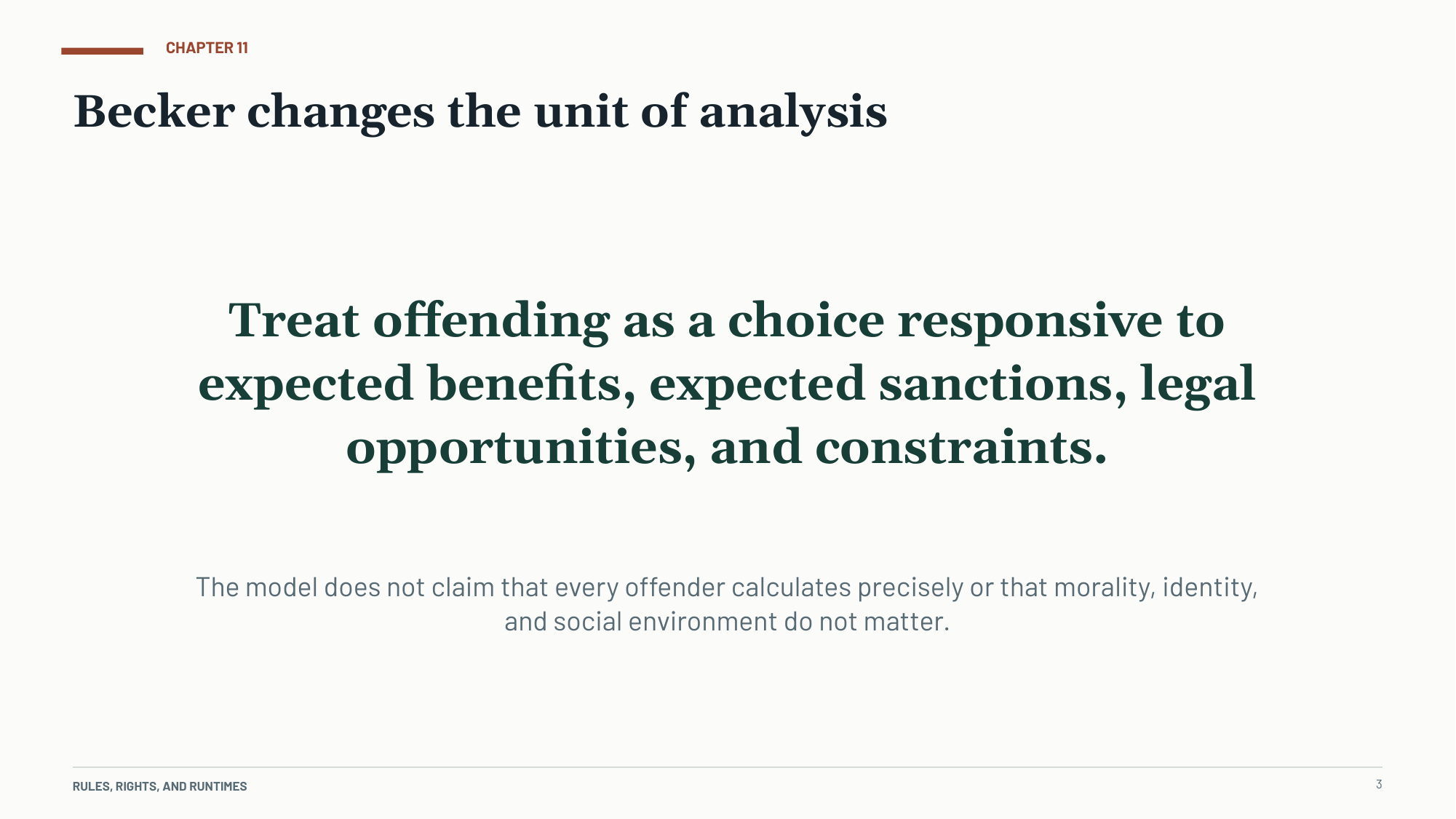

CHAPTER 11

Becker changes the unit of analysis
Treat offending as a choice responsive to expected benefits, expected sanctions, legal opportunities, and constraints.
The model does not claim that every offender calculates precisely or that morality, identity, and social environment do not matter.

3
RULES, RIGHTS, AND RUNTIMES